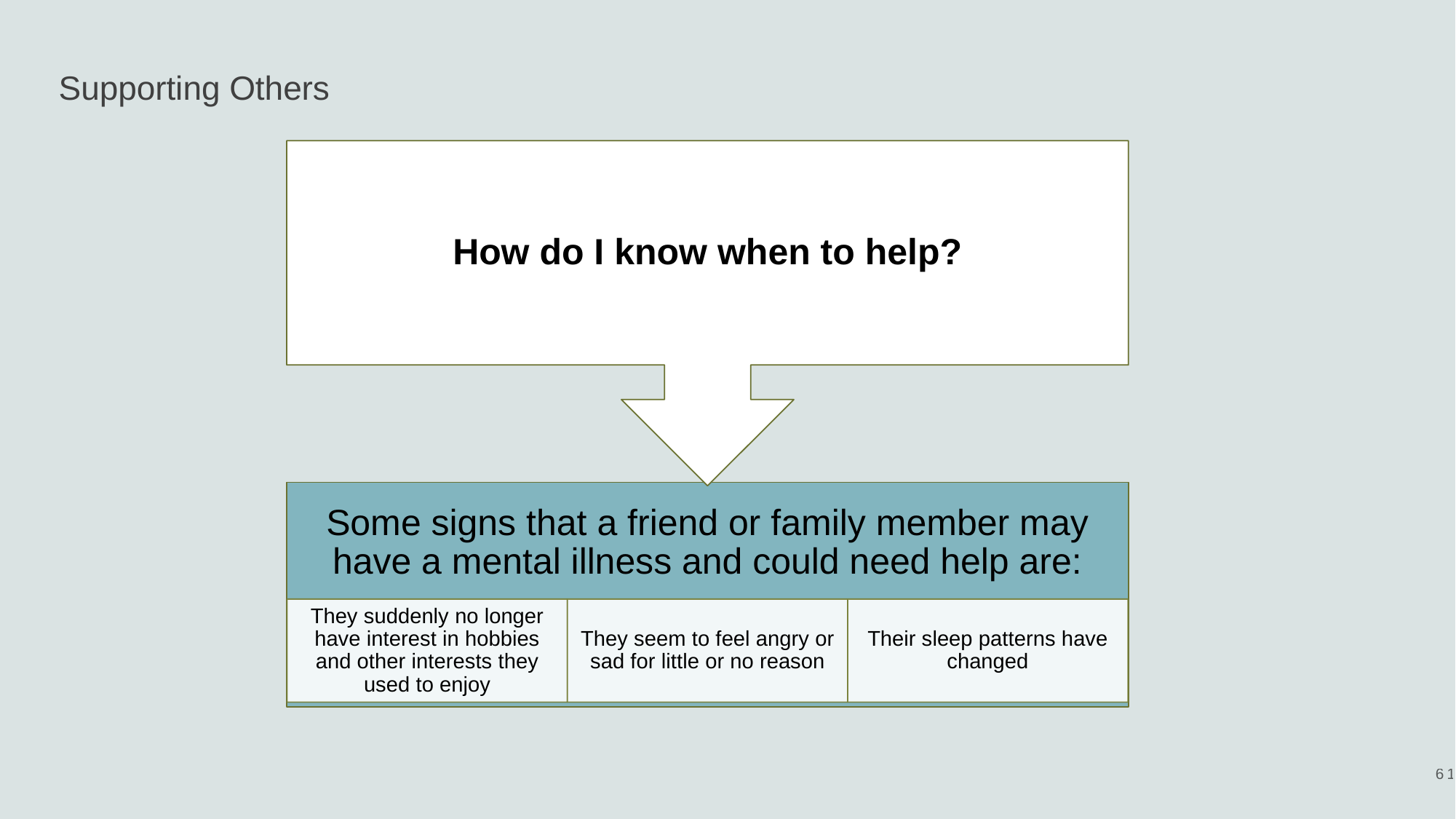

# Supporting Others
Some signs that a friend or family member may have a mental illness and could need help are:
They suddenly no longer have interest in hobbies and other interests they used to enjoy
They seem to feel angry or sad for little or no reason
Their sleep patterns have changed
How do I know when to help?
61